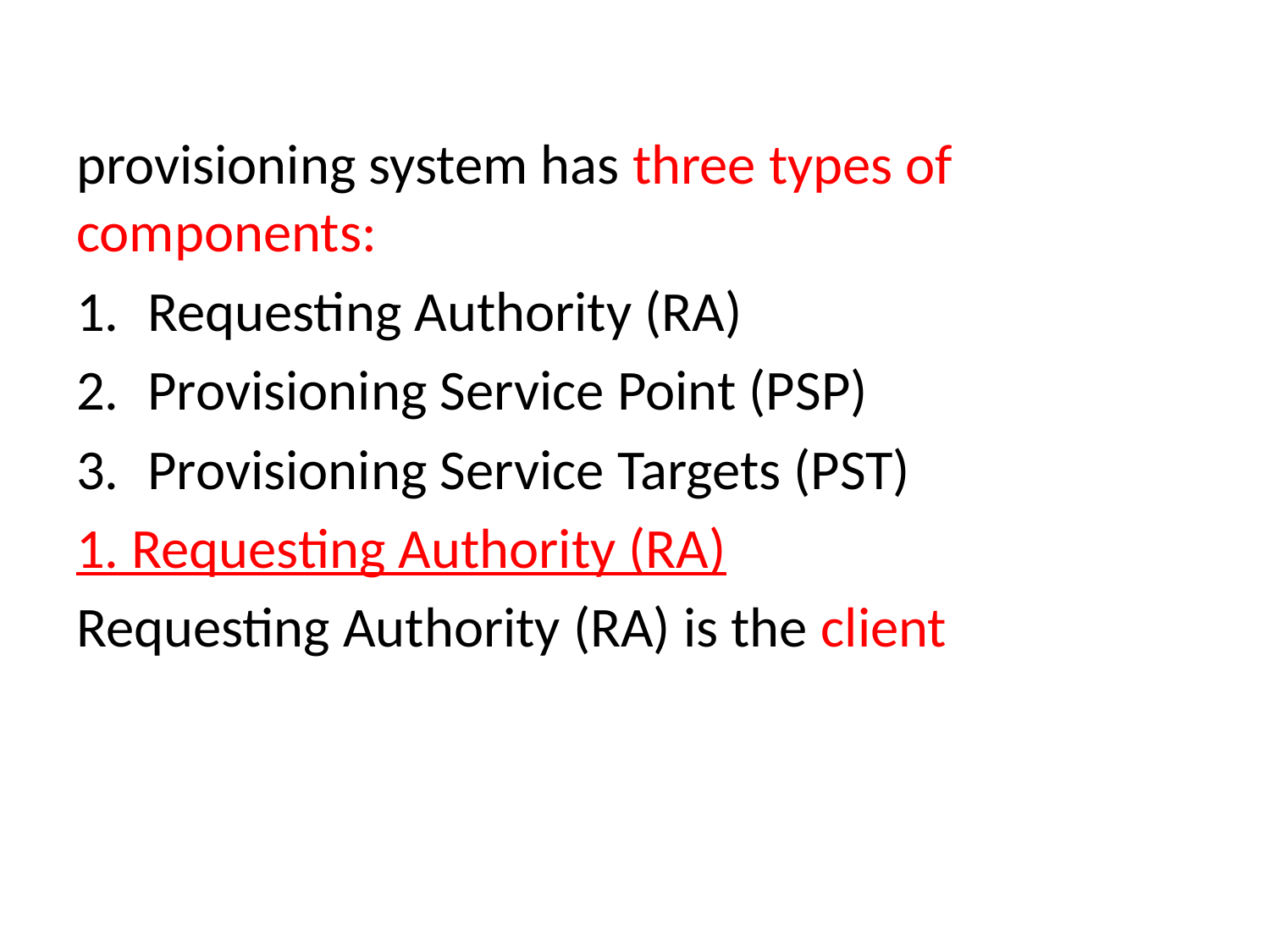

provisioning system has three types of components:
Requesting Authority (RA)
Provisioning Service Point (PSP)
Provisioning Service Targets (PST)
1. Requesting Authority (RA)
Requesting Authority (RA) is the client